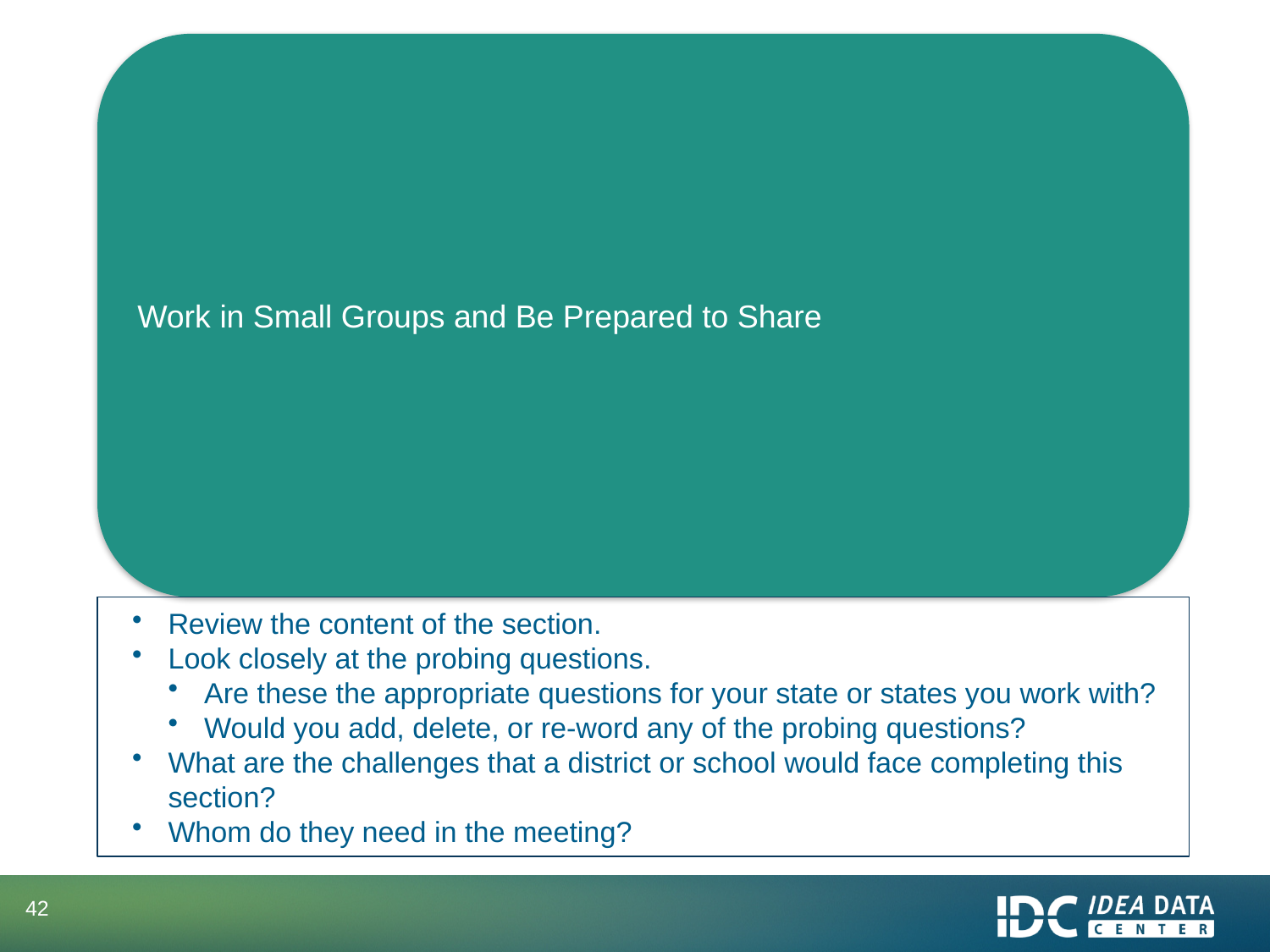

Work in Small Groups and Be Prepared to Share
Review the content of the section.
Look closely at the probing questions.
Are these the appropriate questions for your state or states you work with?
Would you add, delete, or re-word any of the probing questions?
What are the challenges that a district or school would face completing this section?
Whom do they need in the meeting?
42